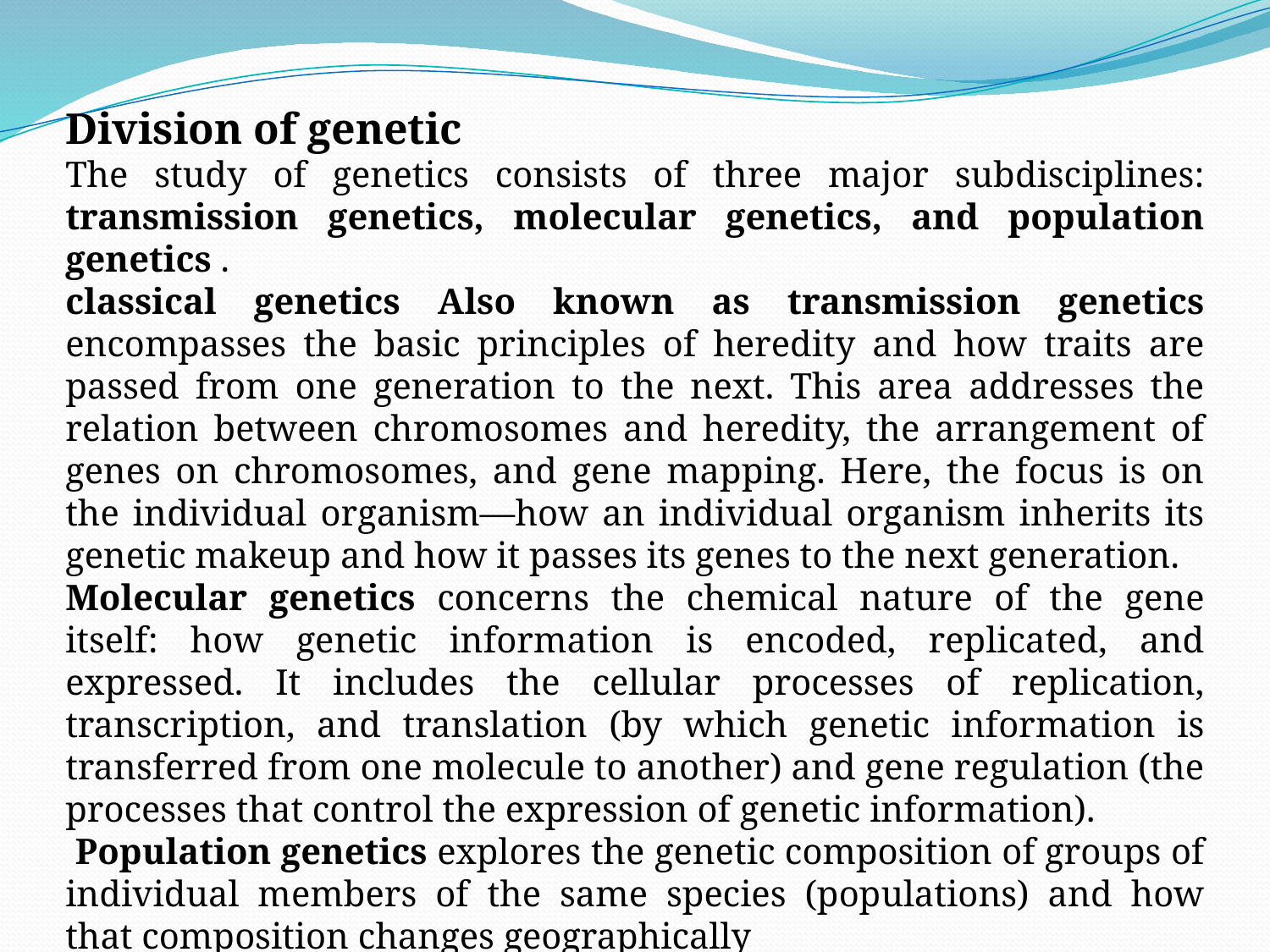

Division of genetic
The study of genetics consists of three major subdisciplines: transmission genetics, molecular genetics, and population genetics .
classical genetics Also known as transmission genetics encompasses the basic principles of heredity and how traits are passed from one generation to the next. This area addresses the relation between chromosomes and heredity, the arrangement of genes on chromosomes, and gene mapping. Here, the focus is on the individual organism—how an individual organism inherits its genetic makeup and how it passes its genes to the next generation.
Molecular genetics concerns the chemical nature of the gene itself: how genetic information is encoded, replicated, and expressed. It includes the cellular processes of replication, transcription, and translation (by which genetic information is transferred from one molecule to another) and gene regulation (the processes that control the expression of genetic information).
 Population genetics explores the genetic composition of groups of individual members of the same species (populations) and how that composition changes geographically